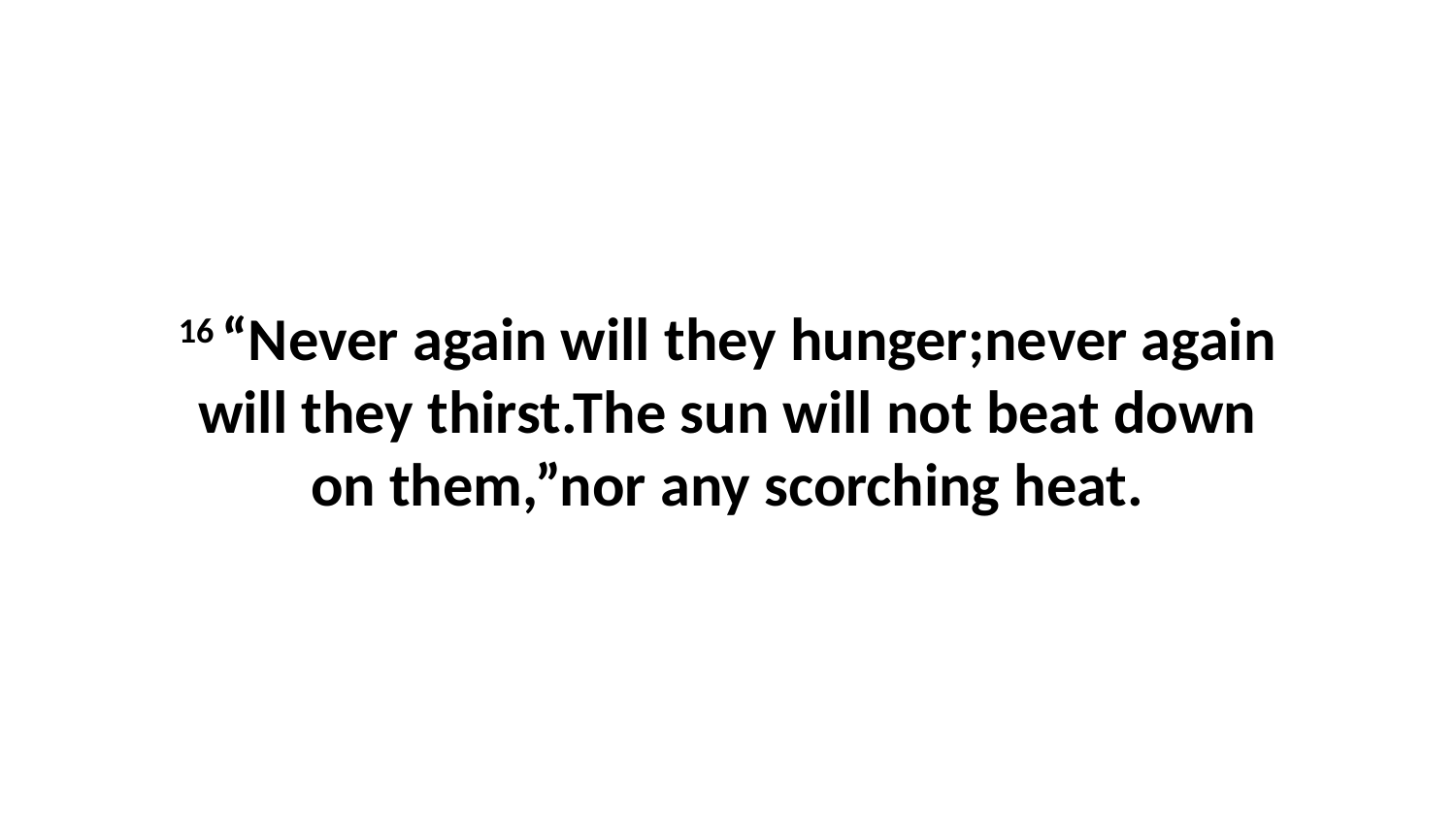

16 “Never again will they hunger;never again will they thirst.The sun will not beat down on them,”nor any scorching heat.